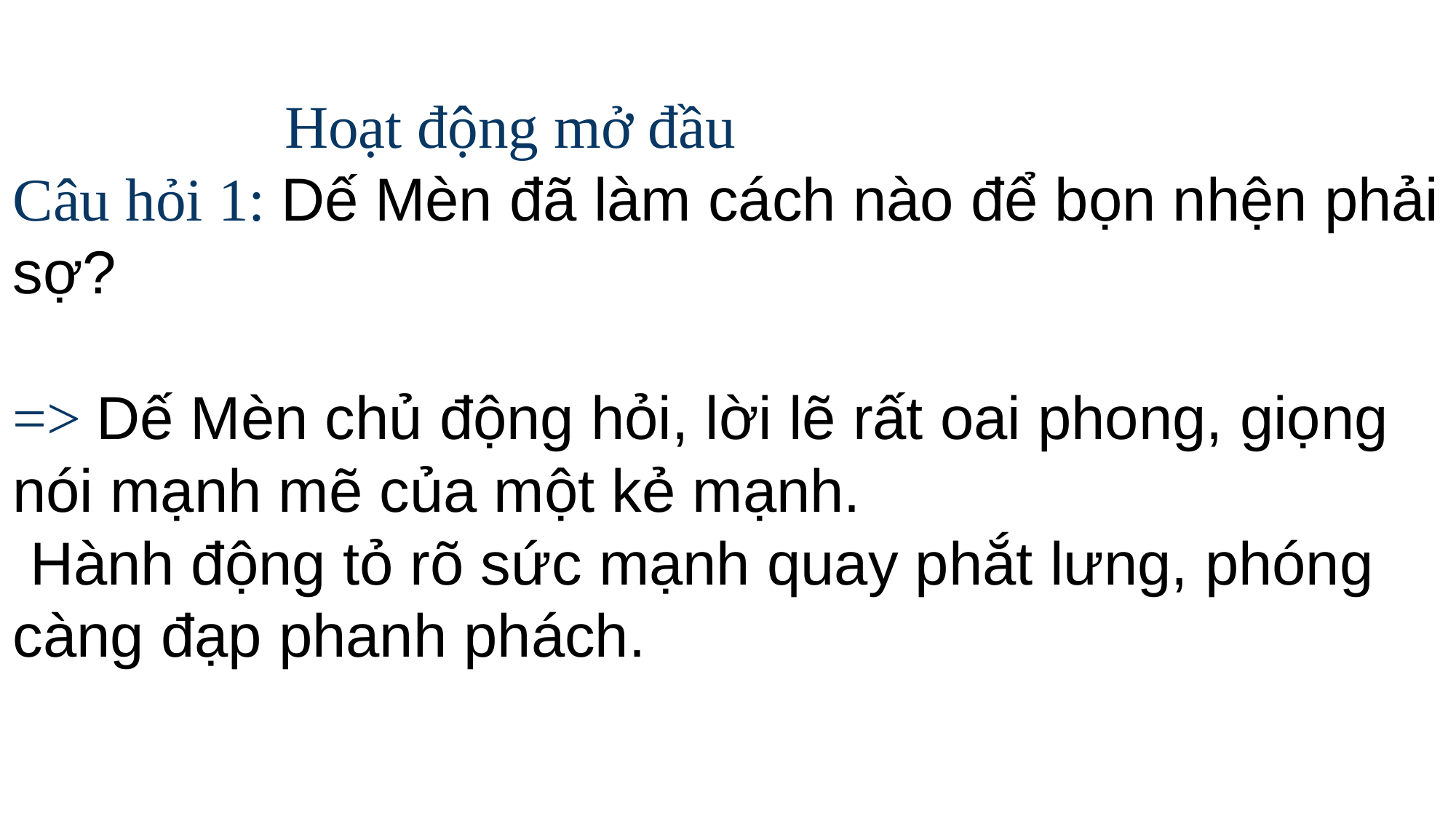

Hoạt động mở đầu
Câu hỏi 1: Dế Mèn đã làm cách nào để bọn nhện phải sợ?

=> Dế Mèn chủ động hỏi, lời lẽ rất oai phong, giọng nói mạnh mẽ của một kẻ mạnh.
 Hành động tỏ rõ sức mạnh quay phắt lưng, phóng càng đạp phanh phách.